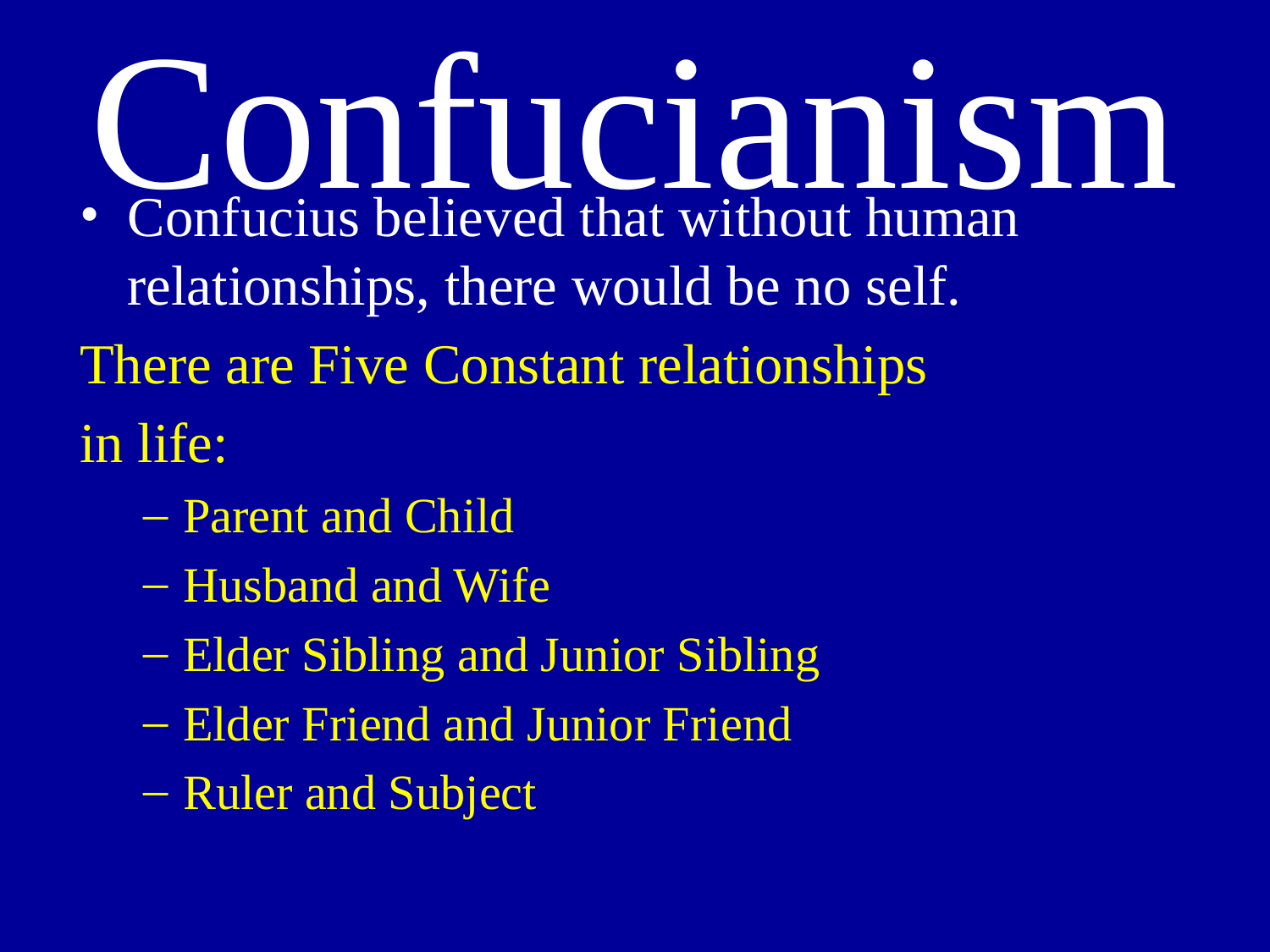

# Confucianism

Confucius believed that without human relationships, there would be no self.
There are Five Constant relationships
in life:
Parent and Child
Husband and Wife
Elder Sibling and Junior Sibling
Elder Friend and Junior Friend
Ruler and Subject